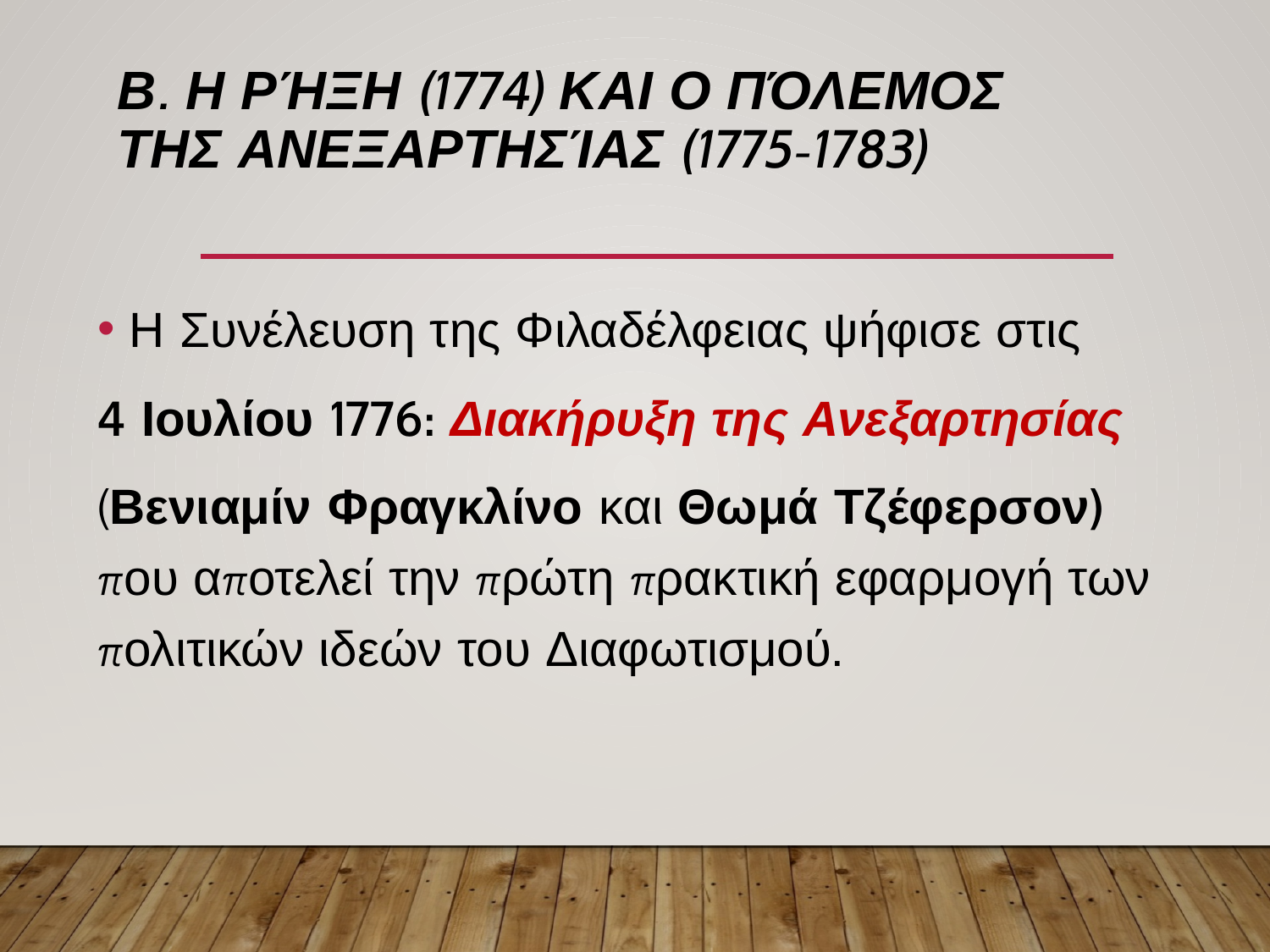

# β. Η ρήξη (1774) και ο πόλεμος της Ανεξαρτησίας (1775-1783)
Η Συνέλευση της Φιλαδέλφειας ψήφισε στις
4 Ιουλίου 1776: Διακήρυξη της Ανεξαρτησίας
(Βενιαμίν Φραγκλίνο και Θωμά Τζέφερσον) που αποτελεί την πρώτη πρακτική εφαρμογή των πολιτικών ιδεών του Διαφωτισμού.